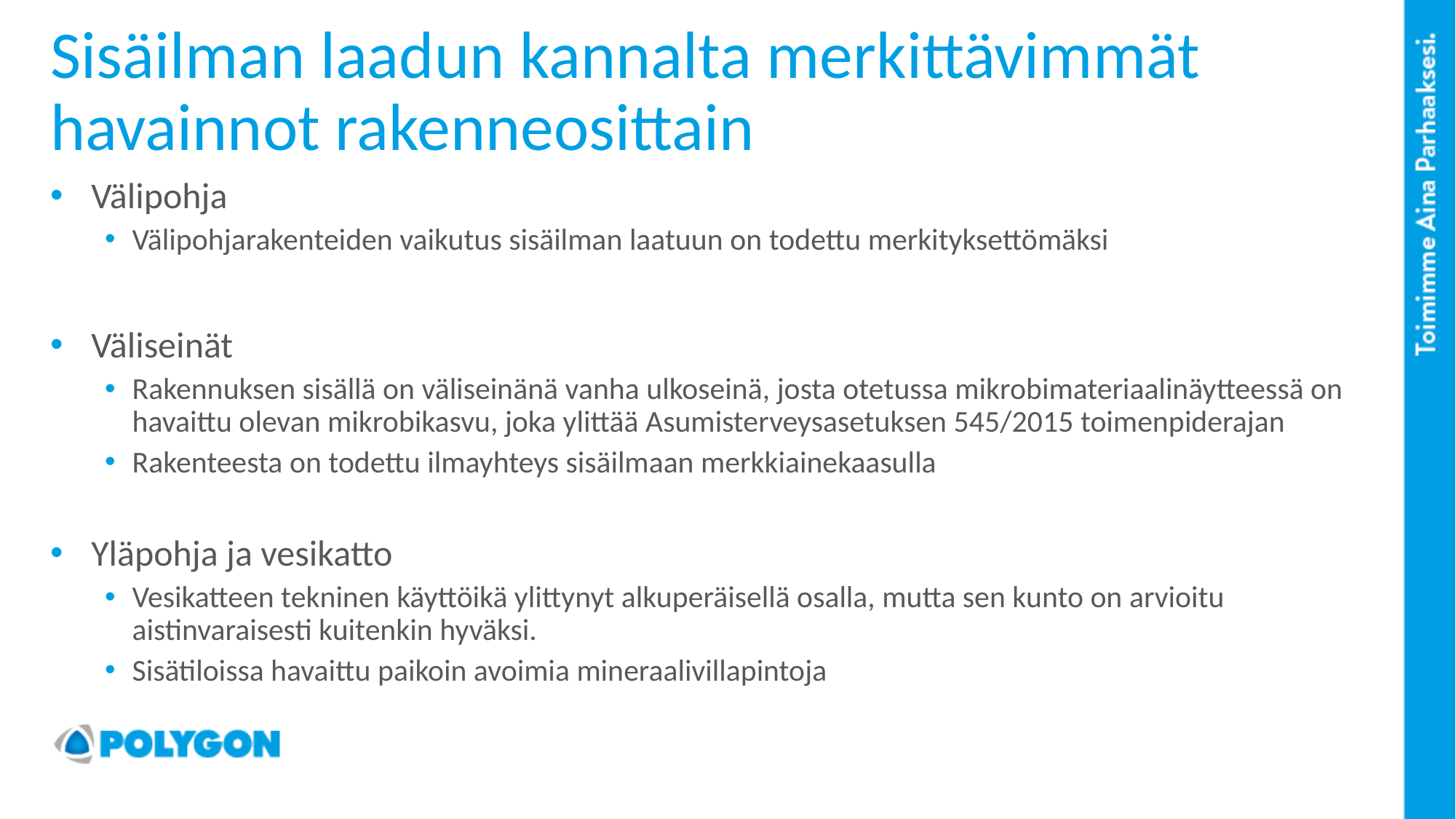

# Sisäilman laadun kannalta merkittävimmät havainnot rakenneosittain
Välipohja
Välipohjarakenteiden vaikutus sisäilman laatuun on todettu merkityksettömäksi

Väliseinät
Rakennuksen sisällä on väliseinänä vanha ulkoseinä, josta otetussa mikrobimateriaalinäytteessä on havaittu olevan mikrobikasvu, joka ylittää Asumisterveysasetuksen 545/2015 toimenpiderajan
Rakenteesta on todettu ilmayhteys sisäilmaan merkkiainekaasulla

Yläpohja ja vesikatto
Vesikatteen tekninen käyttöikä ylittynyt alkuperäisellä osalla, mutta sen kunto on arvioitu aistinvaraisesti kuitenkin hyväksi.
Sisätiloissa havaittu paikoin avoimia mineraalivillapintoja